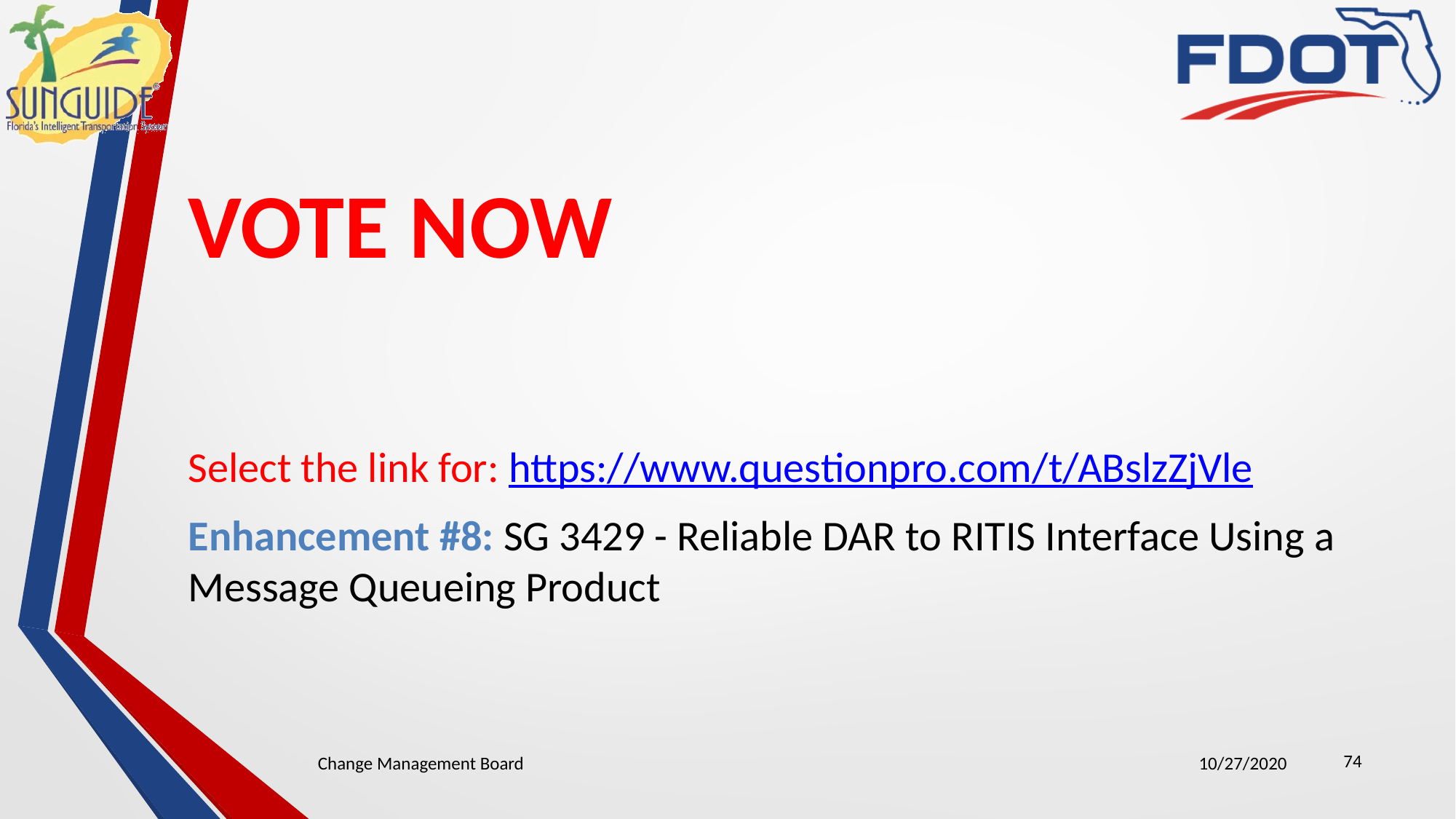

# VOTE NOW
Select the link for: https://www.questionpro.com/t/ABslzZjVle
Enhancement #8: SG 3429 - Reliable DAR to RITIS Interface Using a Message Queueing Product
74
Change Management Board
10/27/2020